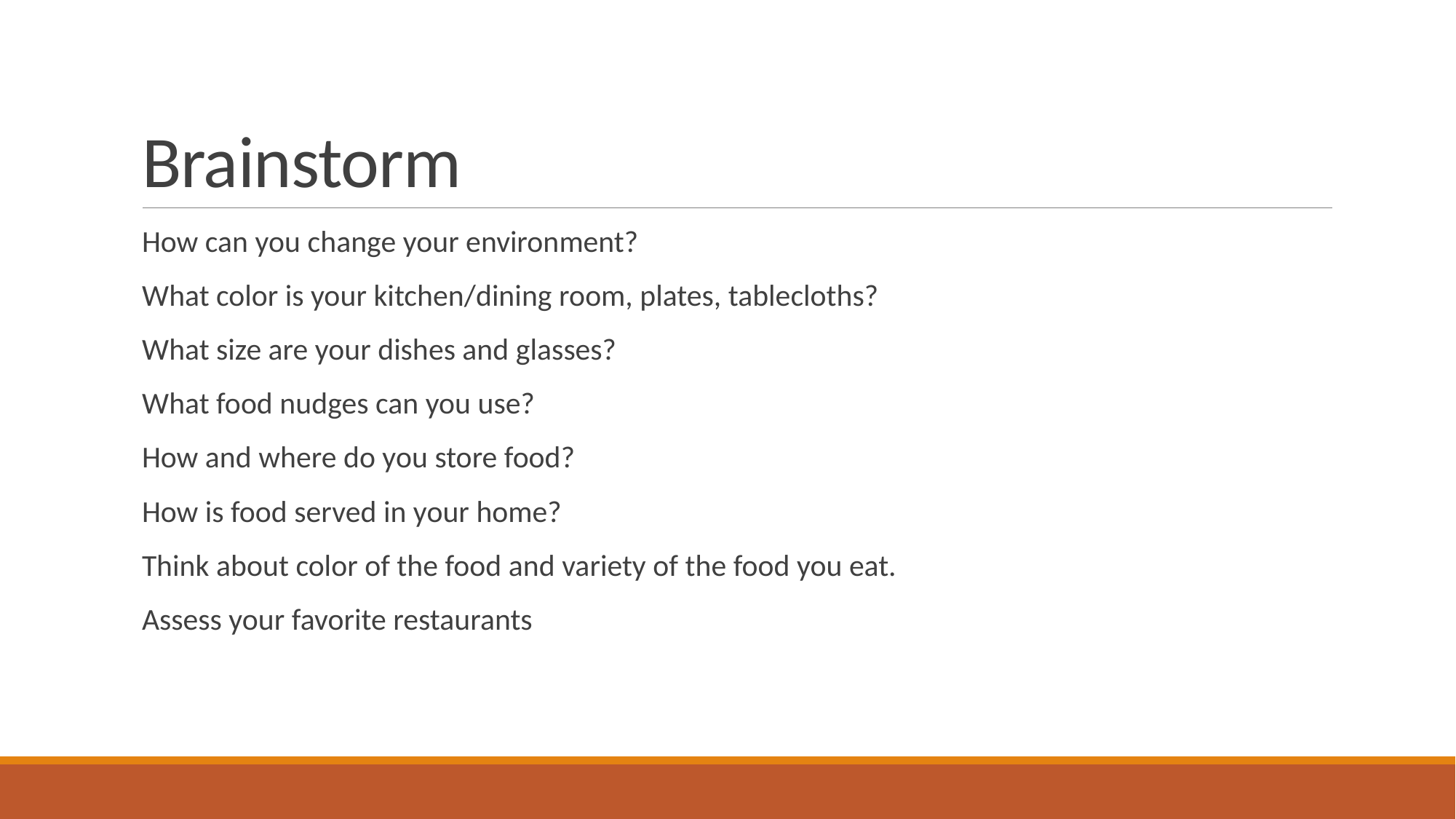

# Brainstorm
How can you change your environment?
What color is your kitchen/dining room, plates, tablecloths?
What size are your dishes and glasses?
What food nudges can you use?
How and where do you store food?
How is food served in your home?
Think about color of the food and variety of the food you eat.
Assess your favorite restaurants